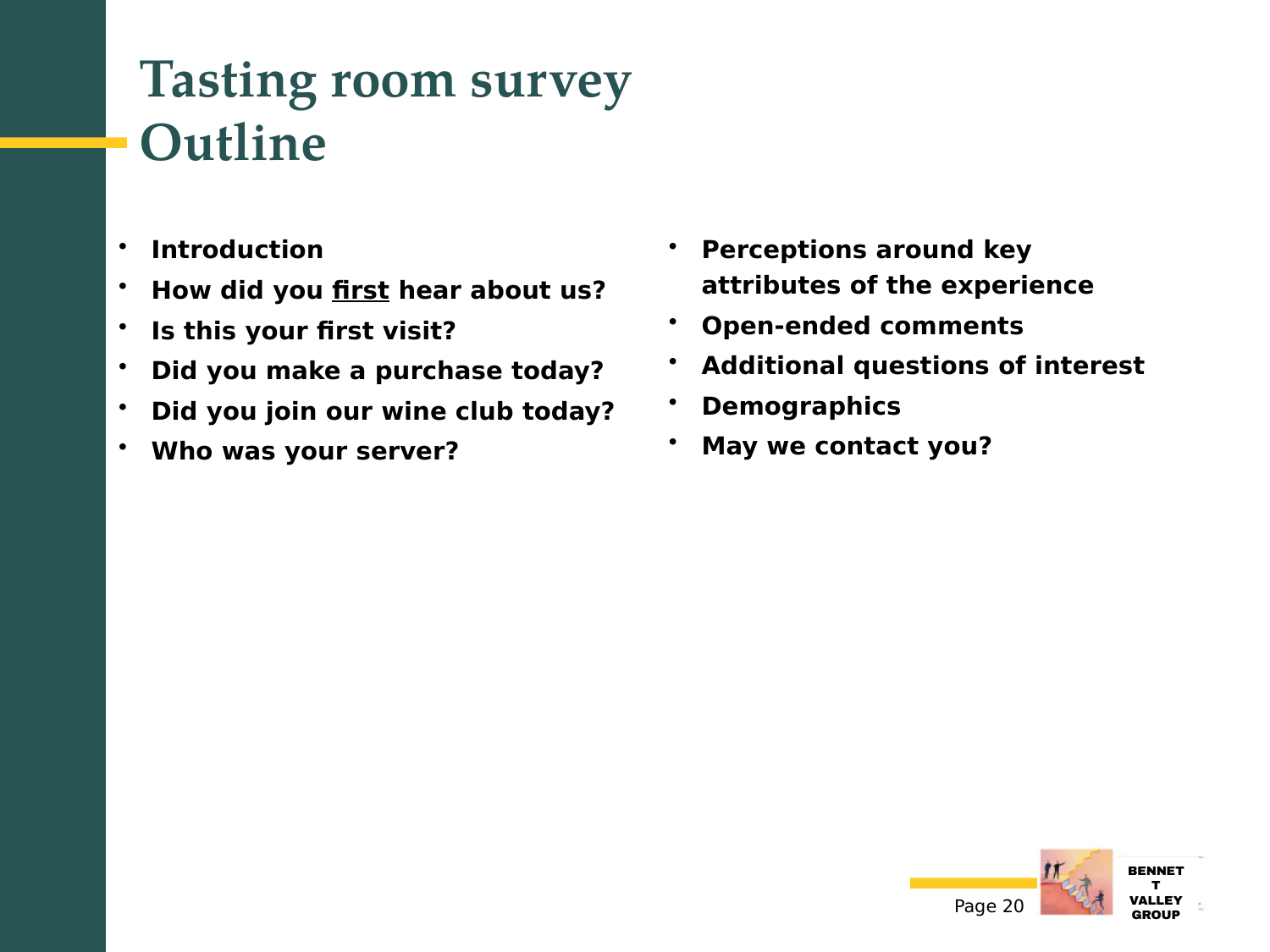

# Tasting room survey Outline
Introduction
How did you first hear about us?
Is this your first visit?
Did you make a purchase today?
Did you join our wine club today?
Who was your server?

Perceptions around key attributes of the experience
Open-ended comments
Additional questions of interest
Demographics
May we contact you?